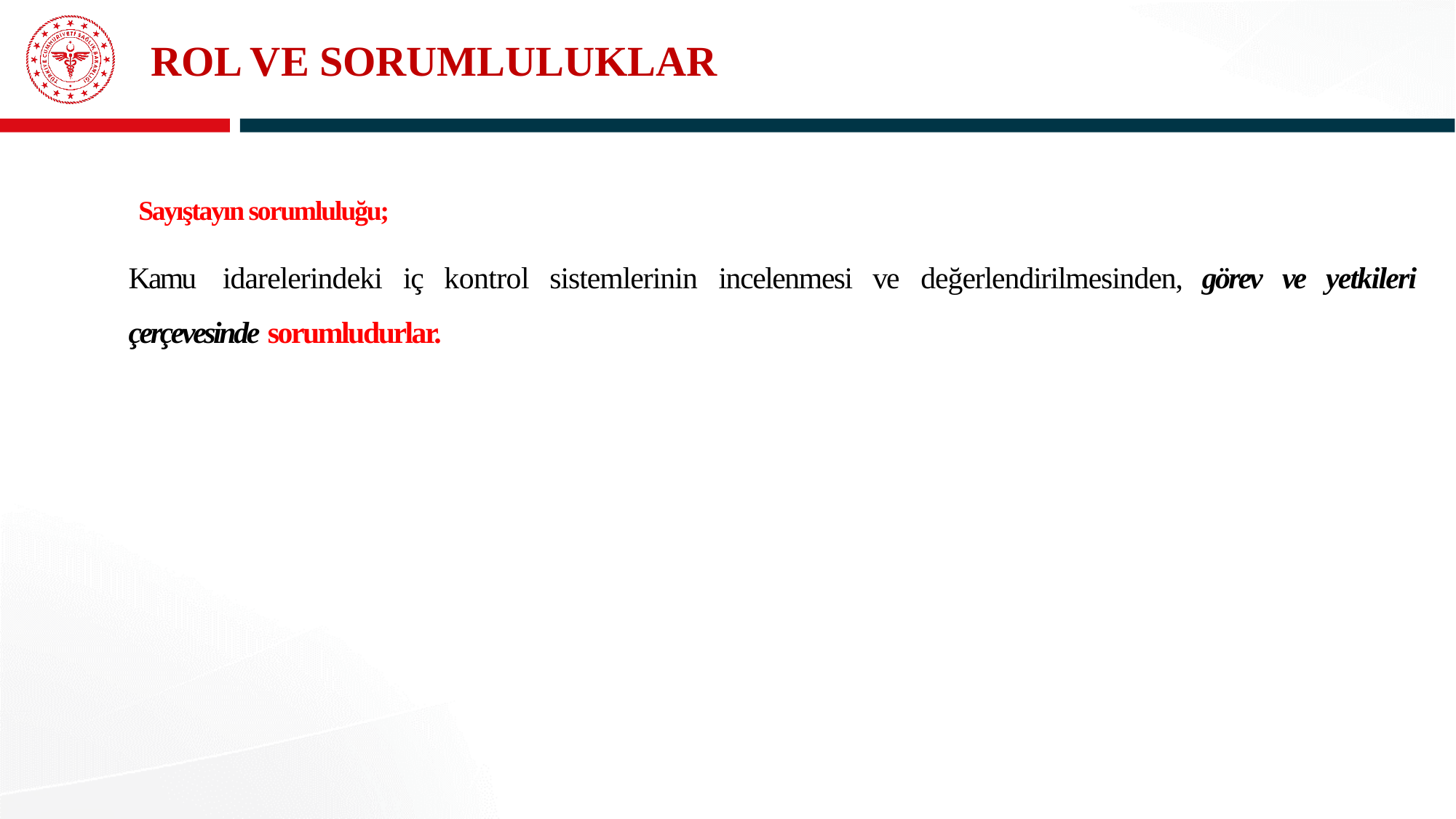

# ROL VE SORUMLULUKLAR
Sayıştayın sorumluluğu;

Kamu	idarelerindeki	iç kontrol sistemlerinin incelenmesi ve değerlendirilmesinden, görev ve yetkileri çerçevesinde sorumludurlar.